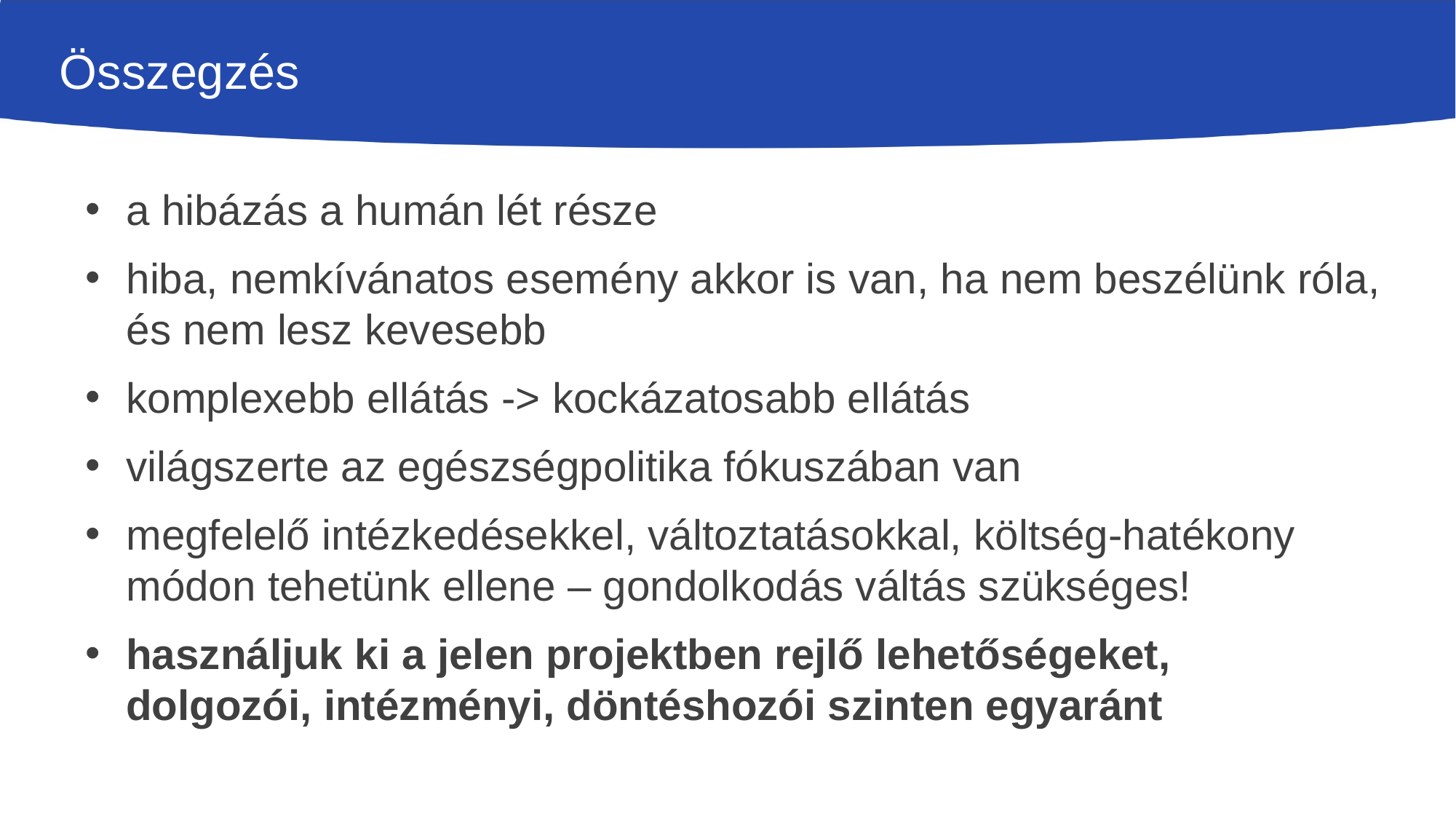

# Összegzés
a hibázás a humán lét része
hiba, nemkívánatos esemény akkor is van, ha nem beszélünk róla, és nem lesz kevesebb
komplexebb ellátás -> kockázatosabb ellátás
világszerte az egészségpolitika fókuszában van
megfelelő intézkedésekkel, változtatásokkal, költség-hatékony módon tehetünk ellene – gondolkodás váltás szükséges!
használjuk ki a jelen projektben rejlő lehetőségeket,
dolgozói, intézményi, döntéshozói szinten egyaránt